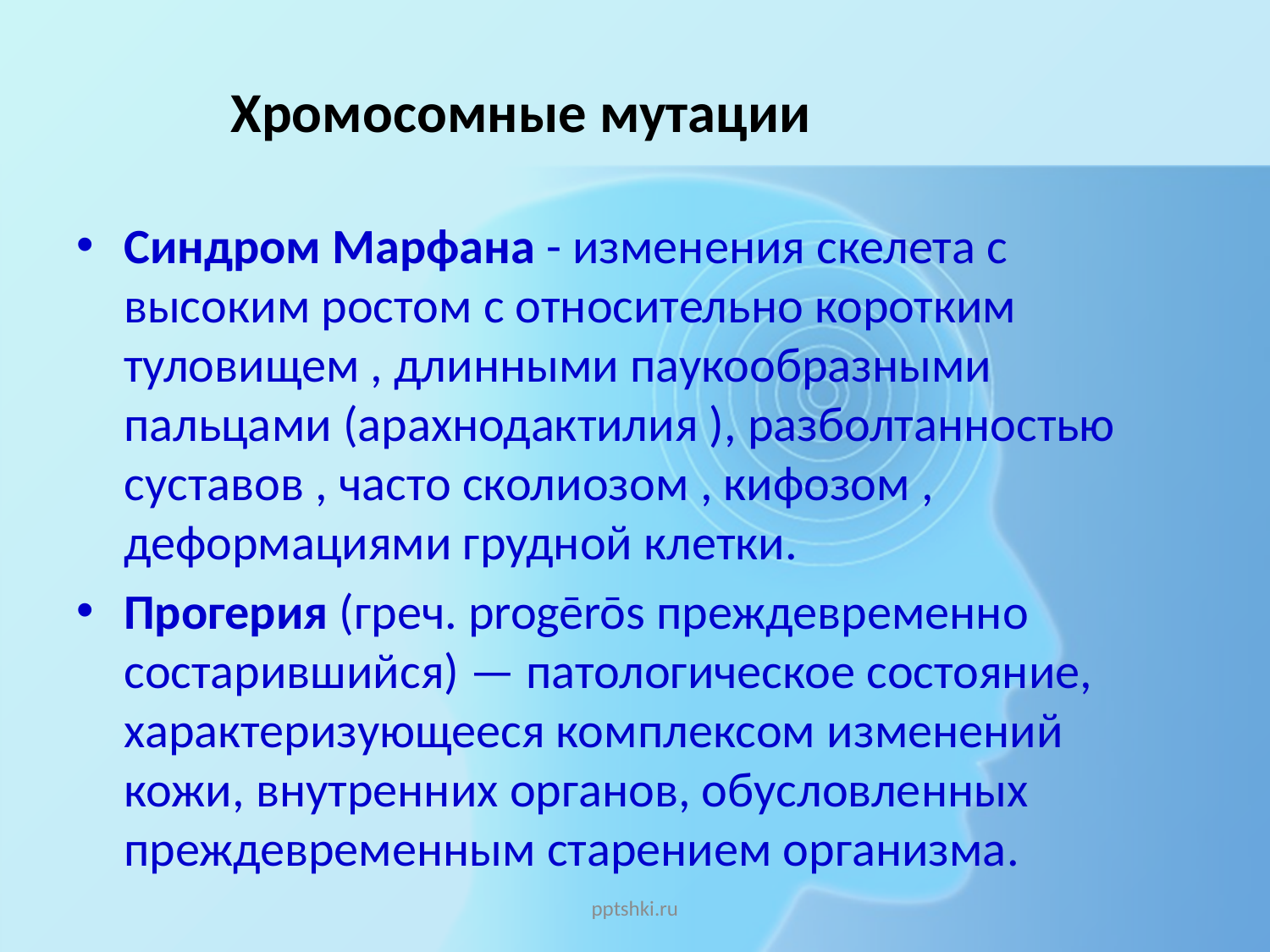

Хромосомные мутации
Синдром Марфана - изменения скелета с высоким ростом с относительно коротким туловищем , длинными паукообразными пальцами (арахнодактилия ), разболтанностью суставов , часто сколиозом , кифозом , деформациями грудной клетки.
Прогерия (греч. progērōs преждевременно состарившийся) — патологическое состояние, характеризующееся комплексом изменений кожи, внутренних органов, обусловленных преждевременным старением организма.

pptshki.ru